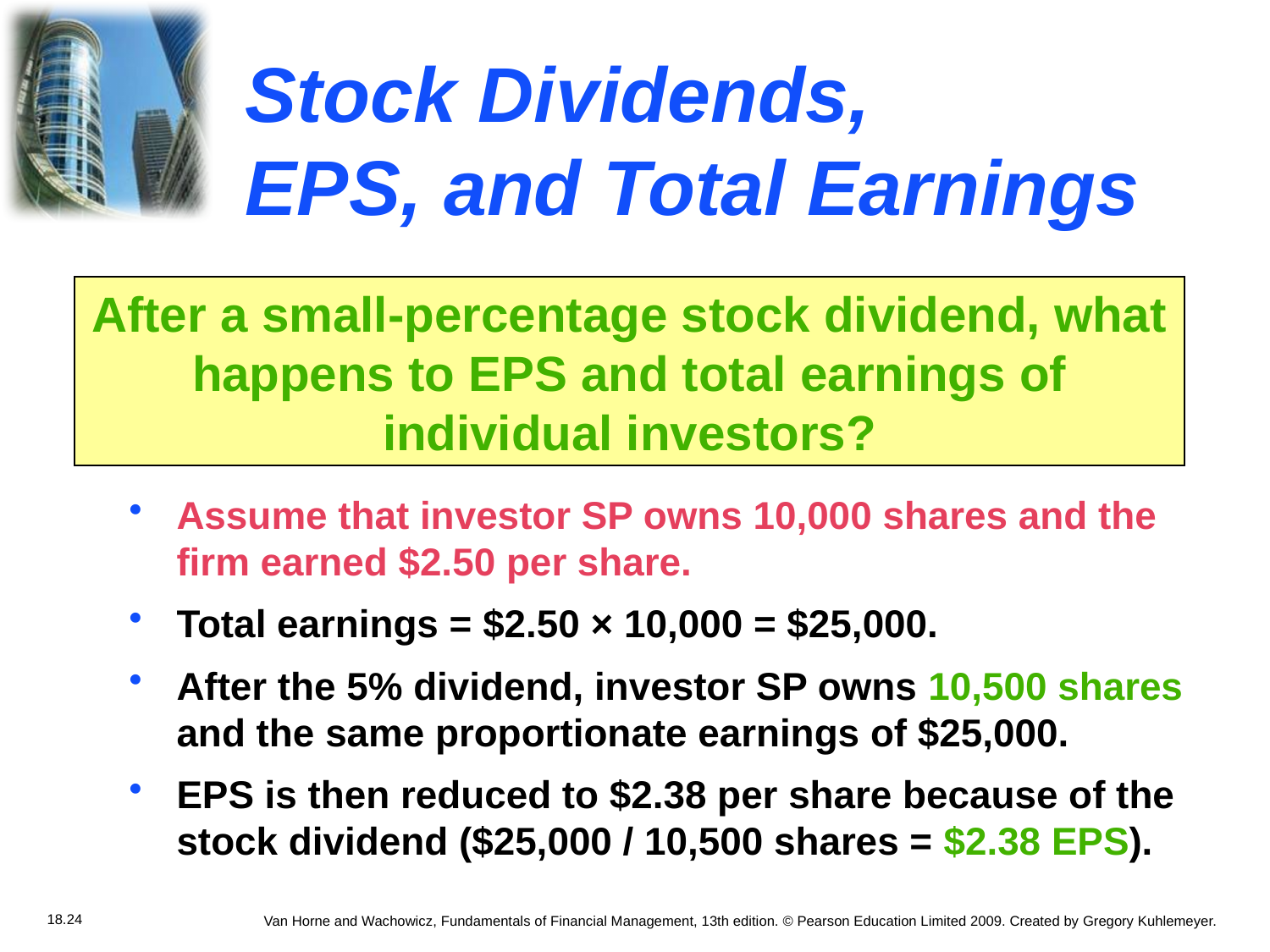

# Stock Dividends, EPS, and Total Earnings
After a small-percentage stock dividend, what happens to EPS and total earnings of individual investors?
Assume that investor SP owns 10,000 shares and the firm earned $2.50 per share.
Total earnings = $2.50 × 10,000 = $25,000.
After the 5% dividend, investor SP owns 10,500 shares and the same proportionate earnings of $25,000.
EPS is then reduced to $2.38 per share because of the stock dividend ($25,000 / 10,500 shares = $2.38 EPS).